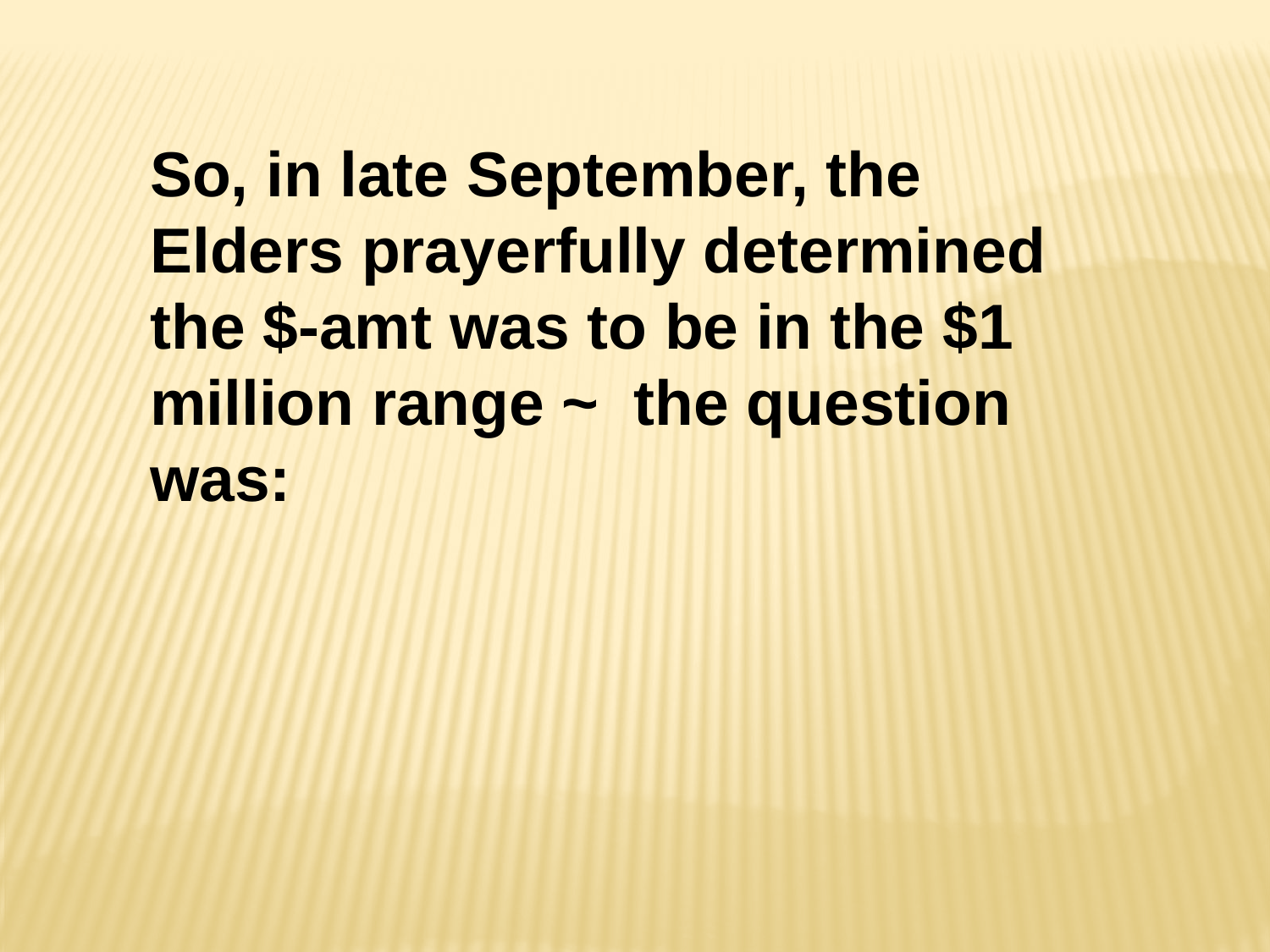

So, in late September, the Elders prayerfully determined the $-amt was to be in the $1 million range ~  the question was: